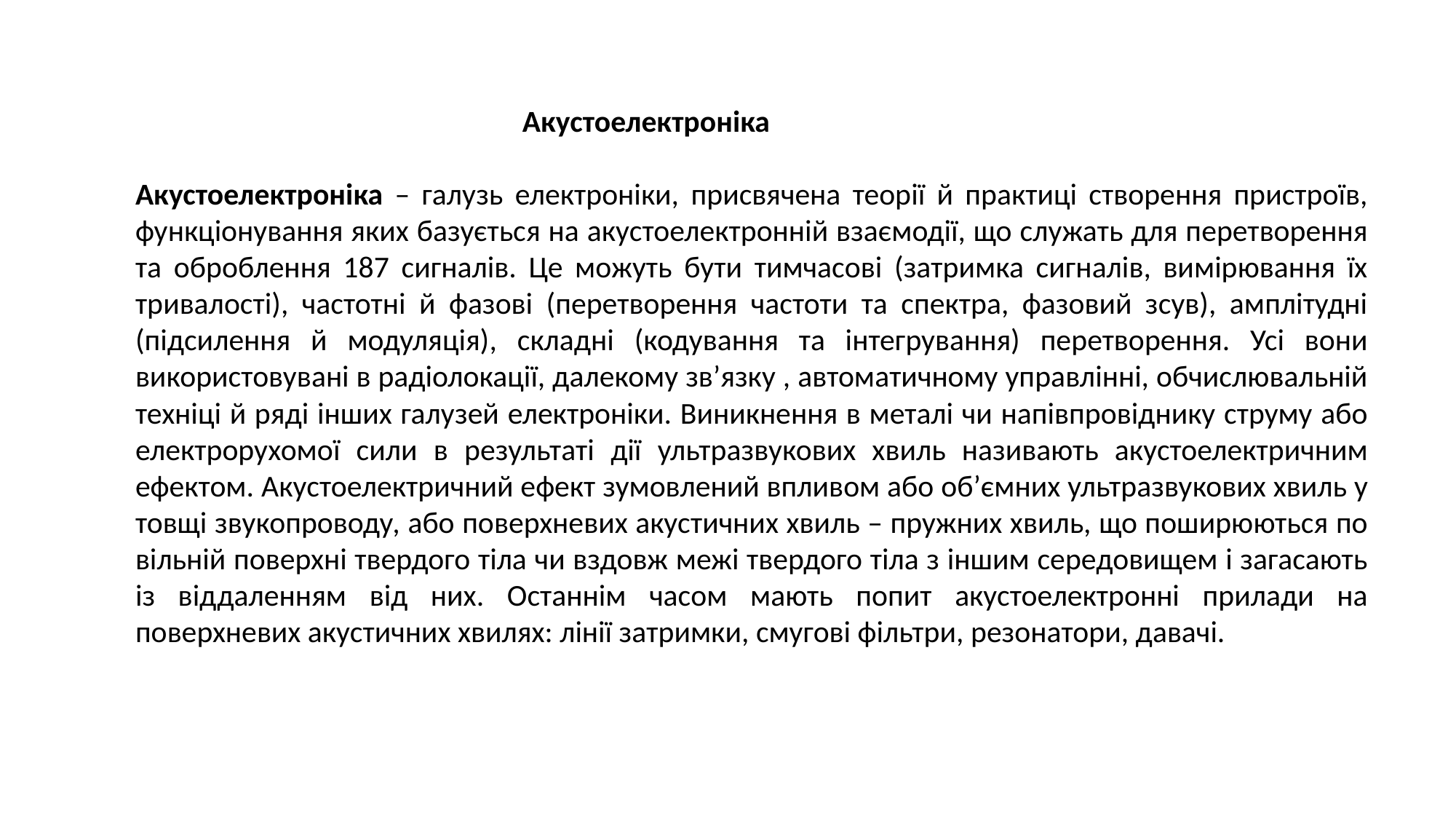

Акустоелектроніка

Акустоелектроніка – галузь електроніки, присвячена теорії й практиці створення пристроїв, функціонування яких базується на акустоелектронній взаємодії, що служать для перетворення та оброблення 187 сигналів. Це можуть бути тимчасові (затримка сигналів, вимірювання їх тривалості), частотні й фазові (перетворення частоти та спектра, фазовий зсув), амплітудні (підсилення й модуляція), складні (кодування та інтегрування) перетворення. Усі вони використовувані в радіолокації, далекому зв’язку , автоматичному управлінні, обчислювальній техніці й ряді інших галузей електроніки. Виникнення в металі чи напівпровіднику струму або електрорухомої сили в результаті дії ультразвукових хвиль називають акустоелектричним ефектом. Акустоелектричний ефект зумовлений впливом або об’ємних ультразвукових хвиль у товщі звукопроводу, або поверхневих акустичних хвиль – пружних хвиль, що поширюються по вільній поверхні твердого тіла чи вздовж межі твердого тіла з іншим середовищем і загасають із віддаленням від них. Останнім часом мають попит акустоелектронні прилади на поверхневих акустичних хвилях: лінії затримки, смугові фільтри, резонатори, давачі.